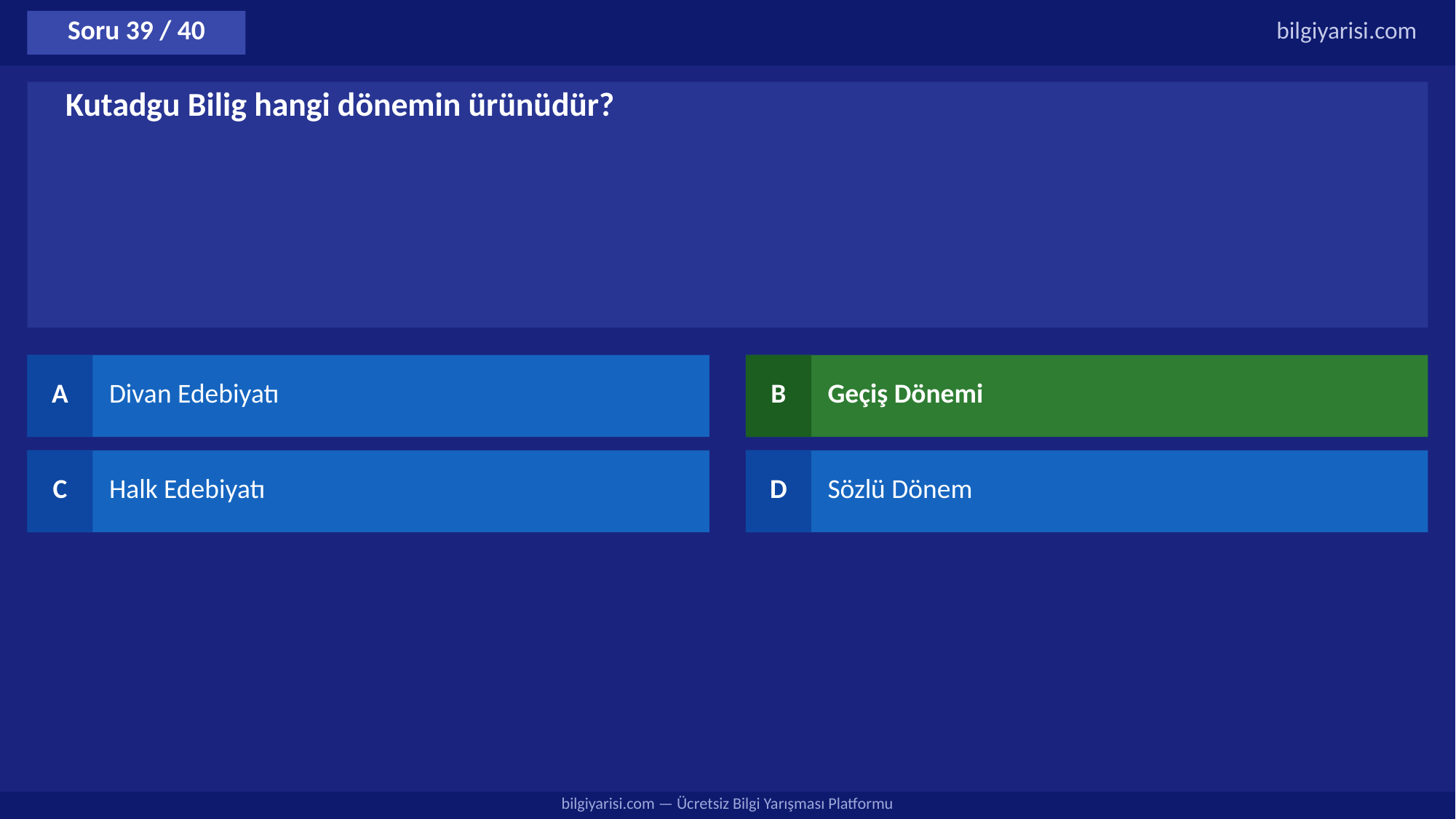

Soru 39 / 40
bilgiyarisi.com

Kutadgu Bilig hangi dönemin ürünüdür?

A
Divan Edebiyatı

B
Geçiş Dönemi

C
Halk Edebiyatı

D
Sözlü Dönem
bilgiyarisi.com — Ücretsiz Bilgi Yarışması Platformu